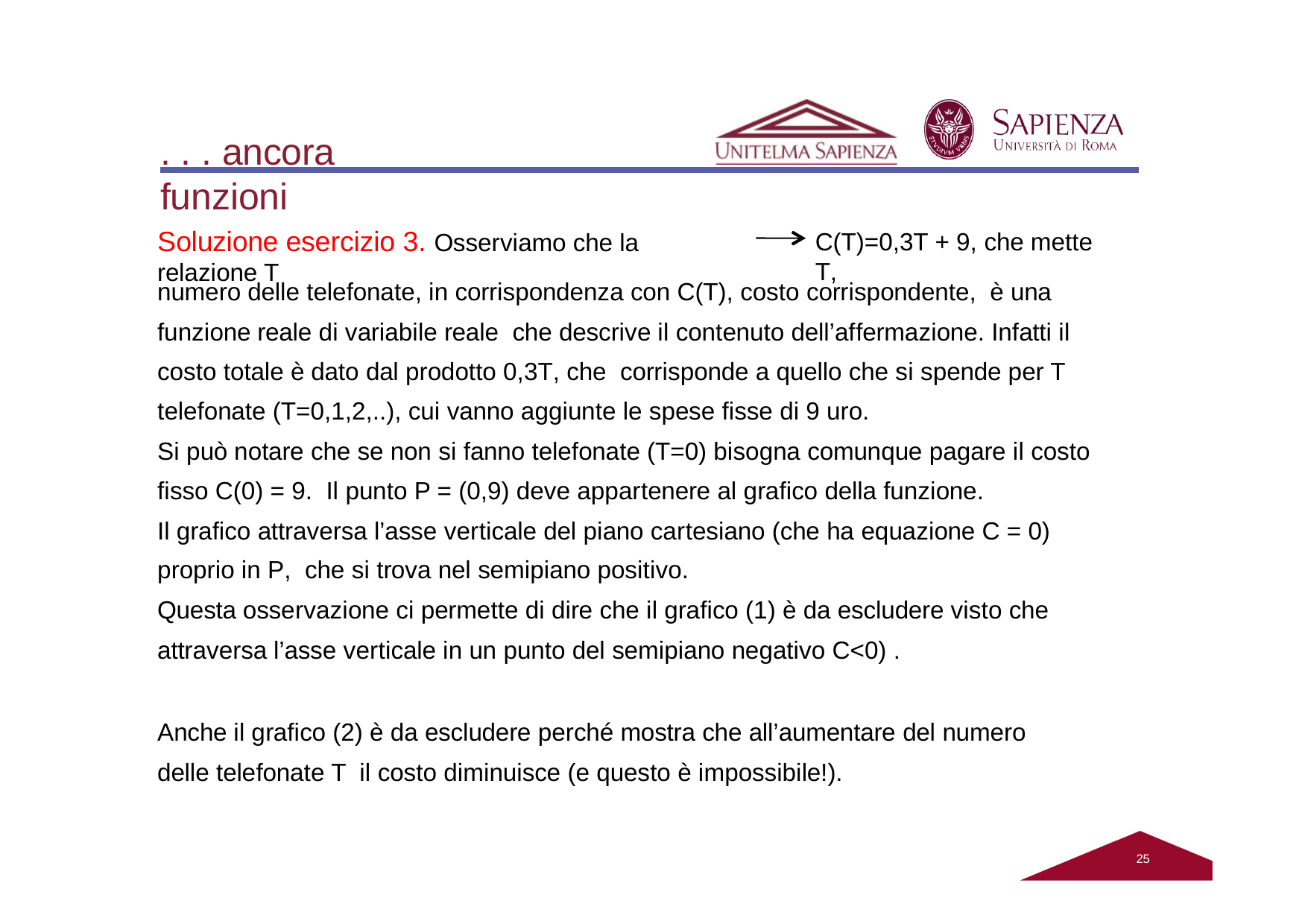

. . . ancora	funzioni
Soluzione esercizio 3. Osserviamo che la relazione T
C(T)=0,3T + 9, che mette T,

numero delle telefonate, in corrispondenza con C(T), costo corrispondente,  è una funzione reale di variabile reale  che descrive il contenuto dell’affermazione. Infatti il costo totale è dato dal prodotto 0,3T, che  corrisponde a quello che si spende per T telefonate (T=0,1,2,..), cui vanno aggiunte le spese fisse di 9 uro.
Si può notare che se non si fanno telefonate (T=0) bisogna comunque pagare il costo fisso C(0) = 9.  Il punto P = (0,9) deve appartenere al grafico della funzione.
Il grafico attraversa l’asse verticale del piano cartesiano (che ha equazione C = 0) proprio in P,  che si trova nel semipiano positivo.
Questa osservazione ci permette di dire che il grafico (1) è da escludere visto che attraversa l’asse verticale in un punto del semipiano negativo C<0) .

Anche il grafico (2) è da escludere perché mostra che all’aumentare del numero delle telefonate T  il costo diminuisce (e questo è impossibile!).
25